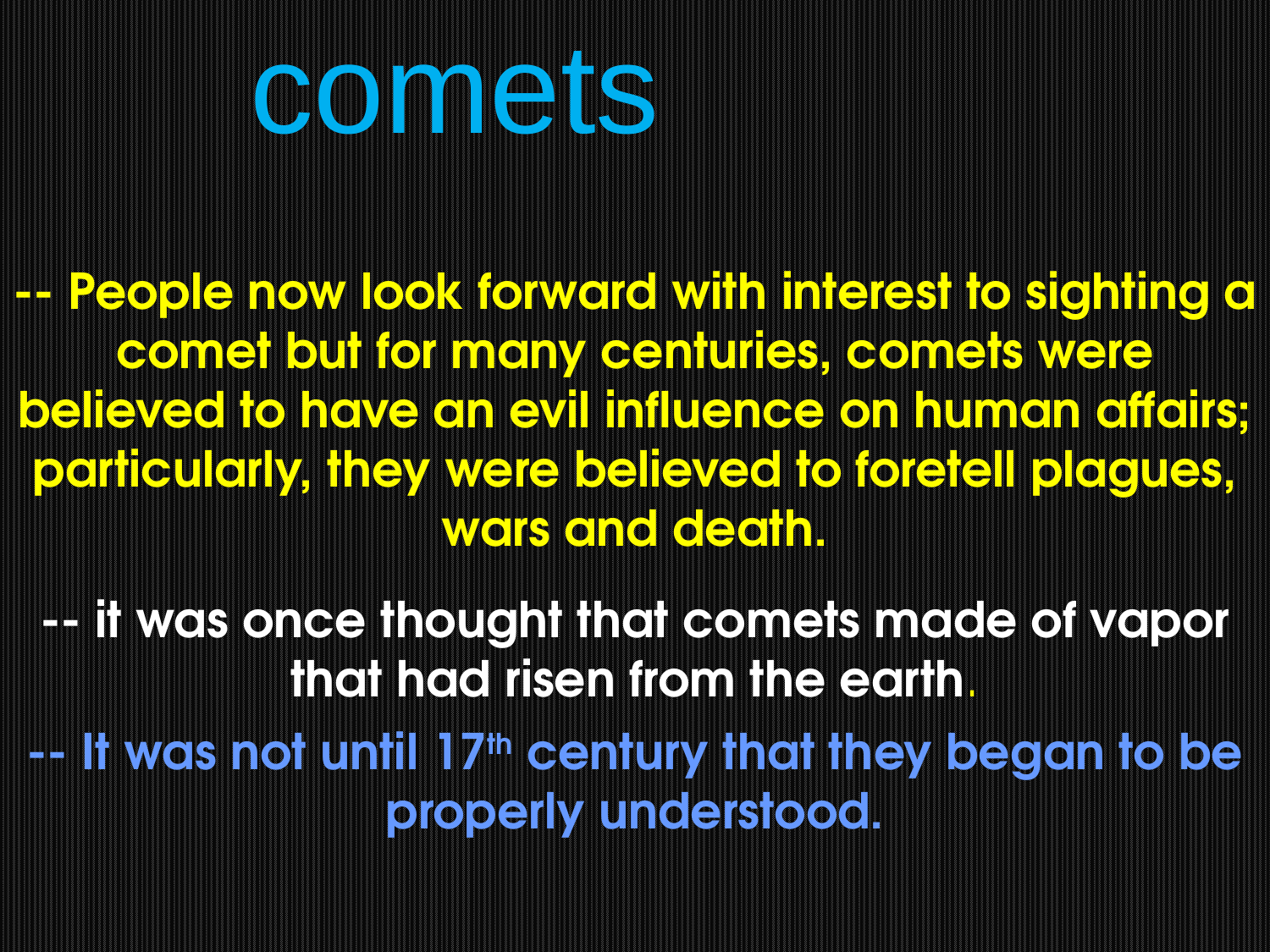

comets
-- People now look forward with interest to sighting a comet but for many centuries, comets were believed to have an evil influence on human affairs; particularly, they were believed to foretell plagues, wars and death.
-- it was once thought that comets made of vapor that had risen from the earth.
-- It was not until 17th century that they began to be properly understood.